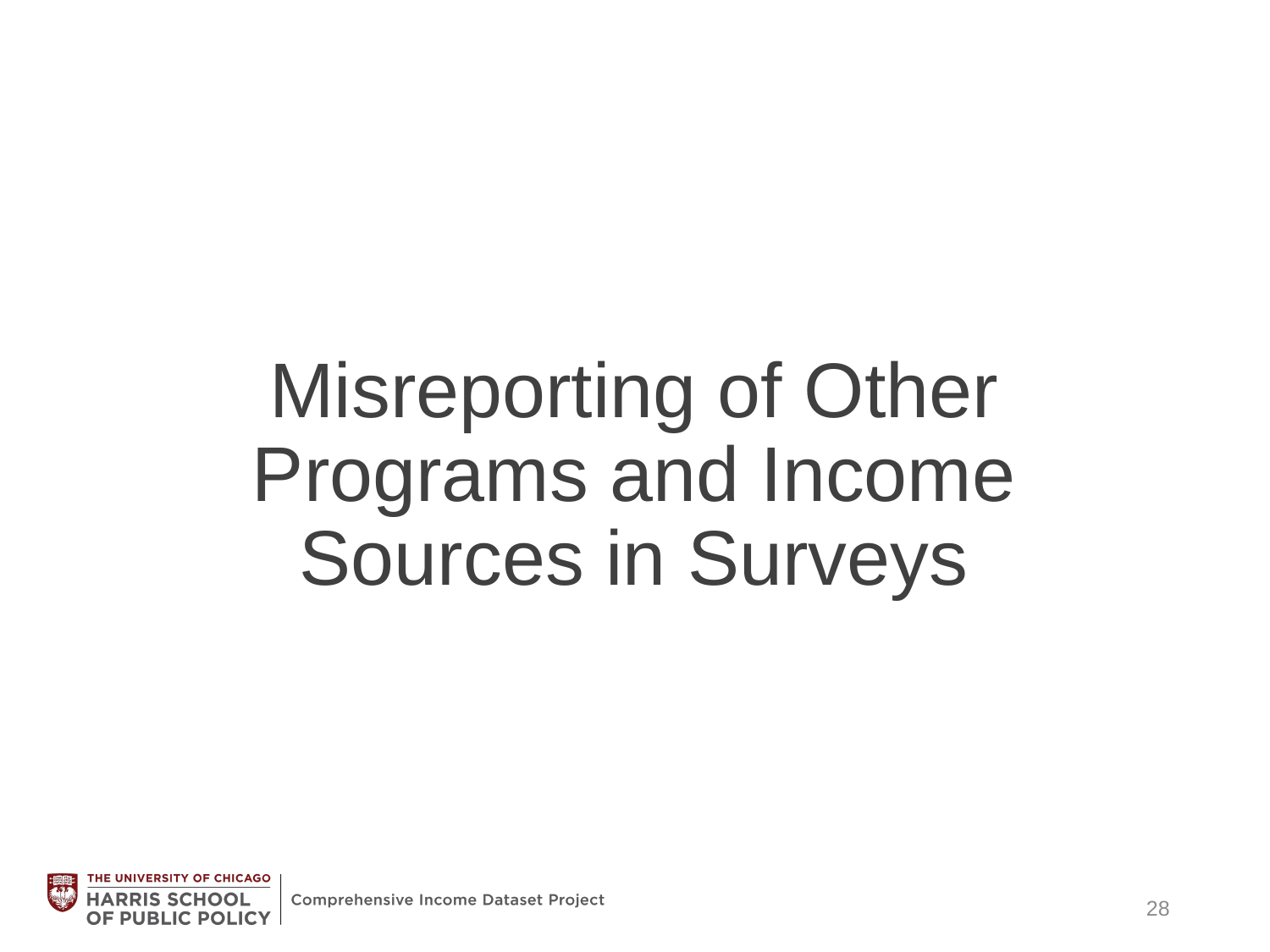

# Misreporting of Other Programs and Income Sources in Surveys
28